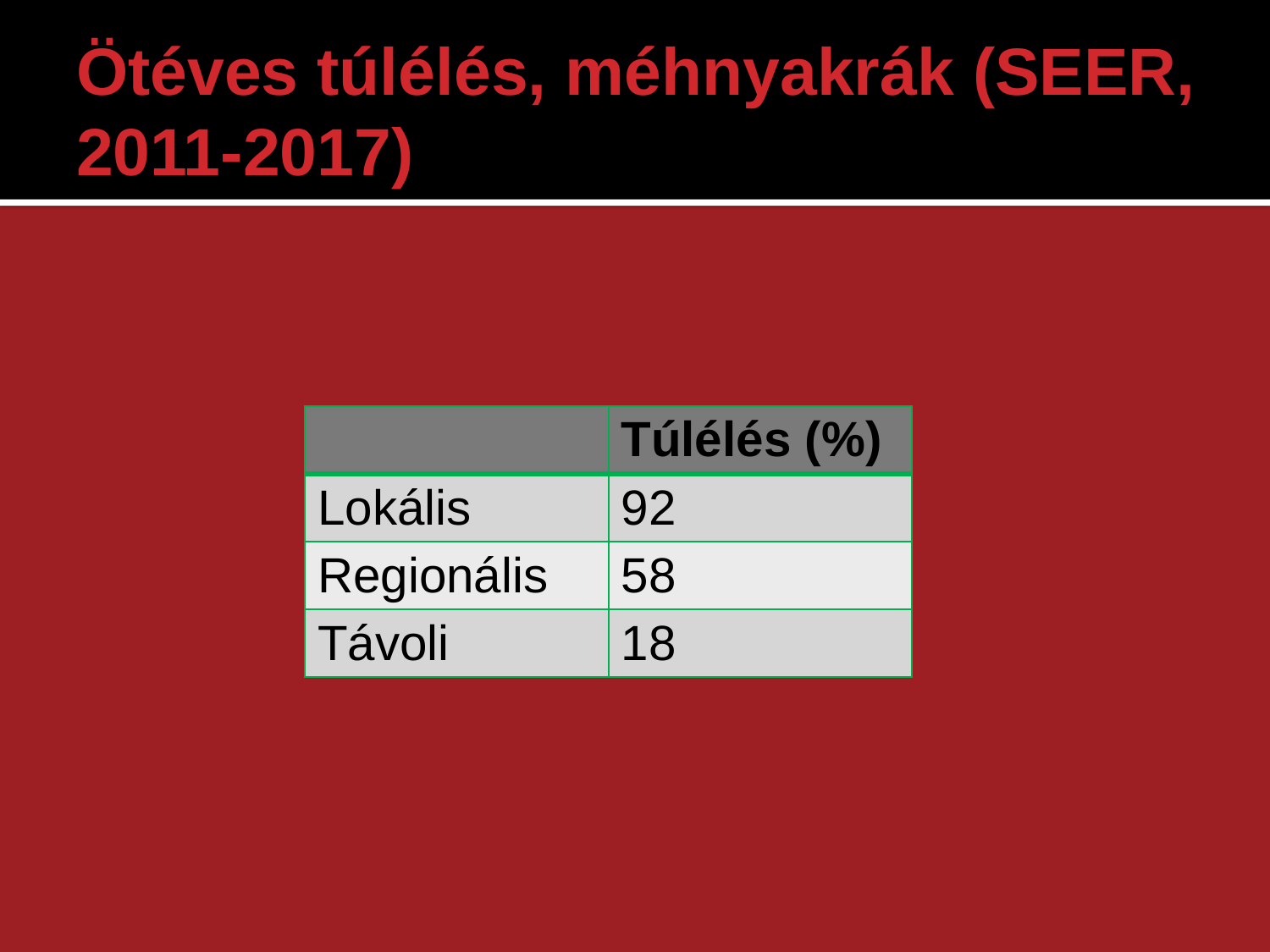

# Ötéves túlélés, méhnyakrák (SEER, 2011-2017)
|  | Túlélés (%) |
| --- | --- |
| Lokális | 92 |
| Regionális | 58 |
| Távoli | 18 |